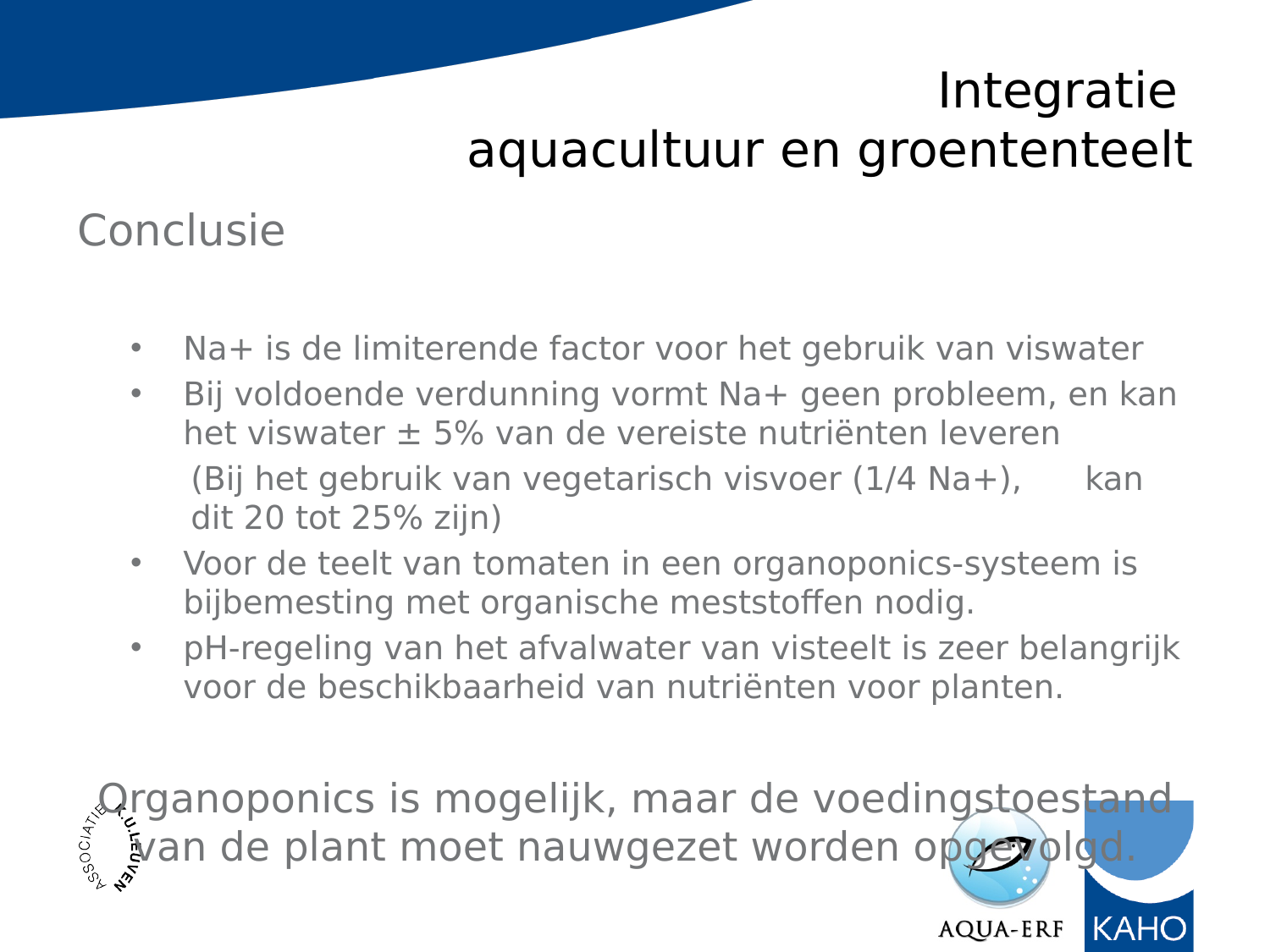

# Integratie aquacultuur en groententeelt
Conclusie

Na+ is de limiterende factor voor het gebruik van viswater
Bij voldoende verdunning vormt Na+ geen probleem, en kan het viswater ± 5% van de vereiste nutriënten leveren
		(Bij het gebruik van vegetarisch visvoer (1/4 Na+), 			kan dit 20 tot 25% zijn)
Voor de teelt van tomaten in een organoponics-systeem is bijbemesting met organische meststoffen nodig.
pH-regeling van het afvalwater van visteelt is zeer belangrijk voor de beschikbaarheid van nutriënten voor planten.

Organoponics is mogelijk, maar de voedingstoestand van de plant moet nauwgezet worden opgevolgd.